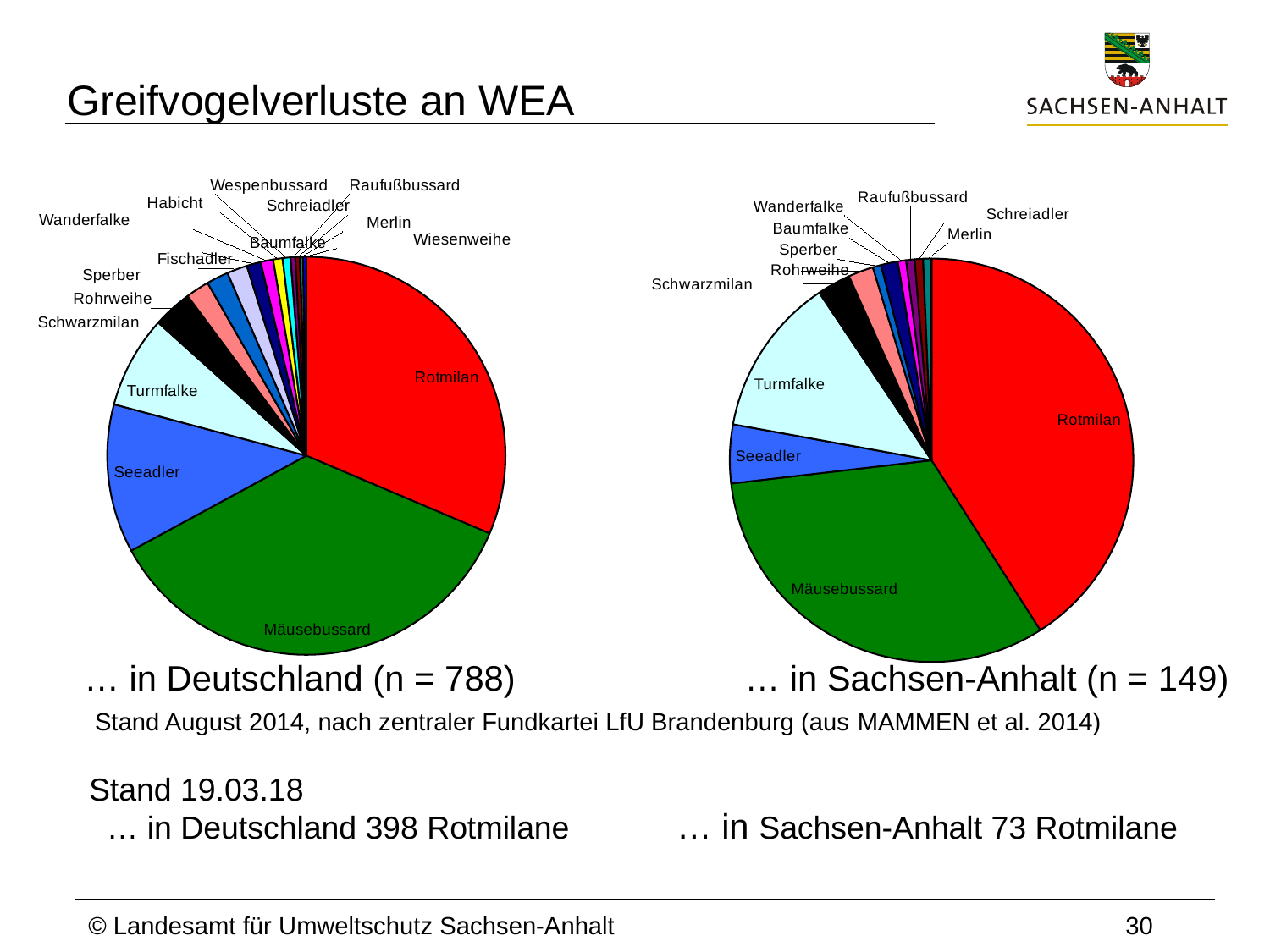

Greifvogelverluste an WEA

### Chart

| Category |  |
|---|---|
| Rotmilan | 247.0 |
| Mäusebussard | 281.0 |
| Seeadler | 95.0 |
| Turmfalke | 59.0 |
| Schwarzmilan | 25.0 |
| Rohrweihe | 15.0 |
| Sperber | 14.0 |
| Fischadler | 13.0 |
| Baumfalke | 9.0 |
| Wanderfalke | 8.0 |
| Habicht | 6.0 |
| Wespenbussard | 5.0 |
| Raufußbussard | 3.0 |
| Schreiadler | 3.0 |
| Merlin | 2.0 |
| Wiesenweihe | 2.0 |

### Chart

| Category |  |
|---|---|
| Rotmilan | 61.0 |
| Mäusebussard | 48.0 |
| Seeadler | 7.0 |
| Turmfalke | 19.0 |
| Schwarzmilan | 4.0 |
| Rohrweihe | 3.0 |
| Sperber | 1.0 |
| Fischadler | None |
| Baumfalke | 2.0 |
| Wanderfalke | 1.0 |
| Habicht | None |
| Wespenbussard | None |
| Raufußbussard | 1.0 |
| Schreiadler | 1.0 |
| Merlin | 1.0 |
| Wiesenweihe | None |
… in Deutschland (n = 788)
… in Sachsen-Anhalt (n = 149)
Stand August 2014, nach zentraler Fundkartei LfU Brandenburg (aus Mammen et al. 2014)
Stand 19.03.18
  … in Deutschland 398 Rotmilane
 … in Sachsen-Anhalt 73 Rotmilane